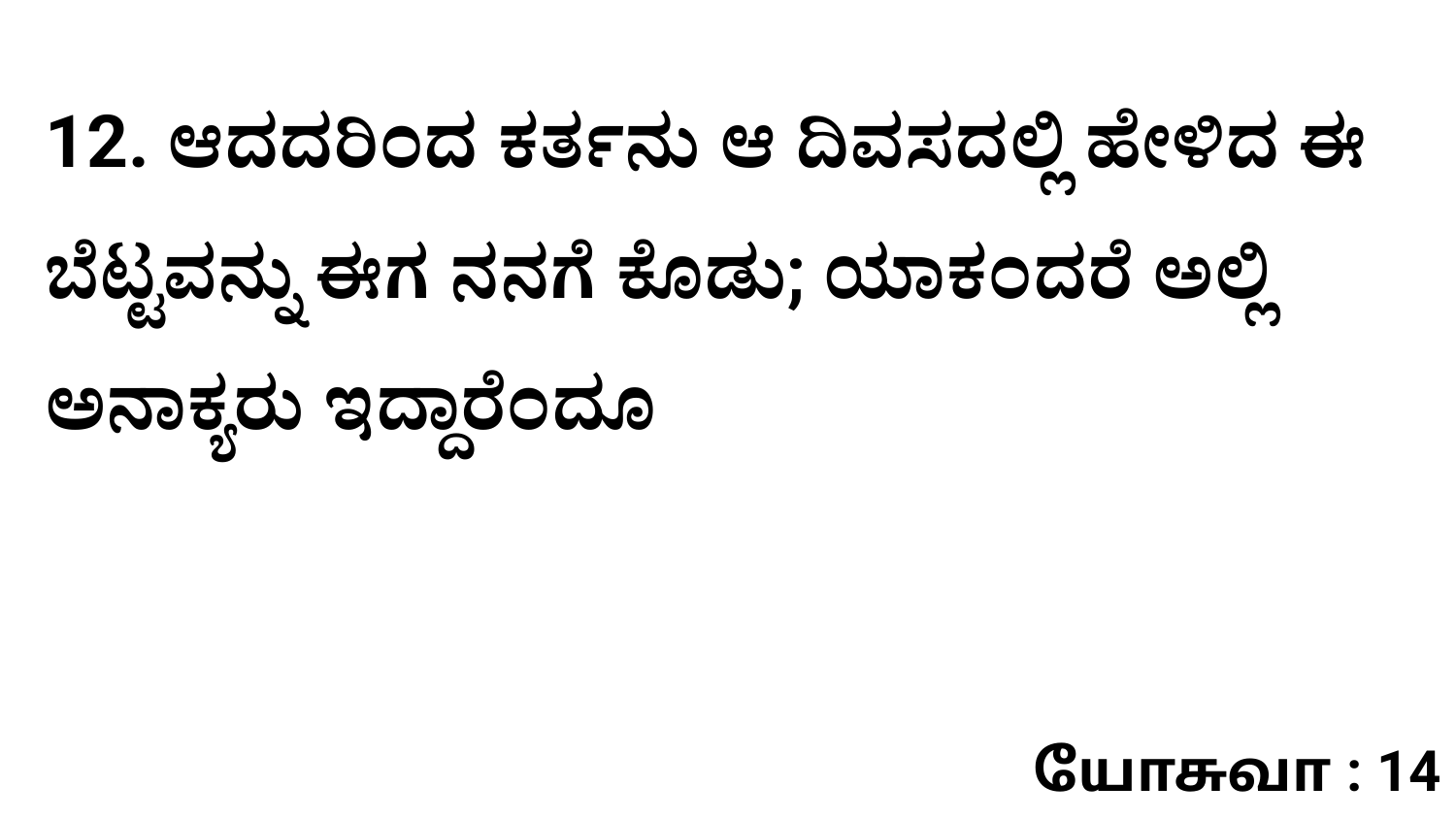

12. ಆದದರಿಂದ ಕರ್ತನು ಆ ದಿವಸದಲ್ಲಿ ಹೇಳಿದ ಈ ಬೆಟ್ಟವನ್ನು ಈಗ ನನಗೆ ಕೊಡು; ಯಾಕಂದರೆ ಅಲ್ಲಿ ಅನಾಕ್ಯರು ಇದ್ದಾರೆಂದೂ
யோசுவா : 14